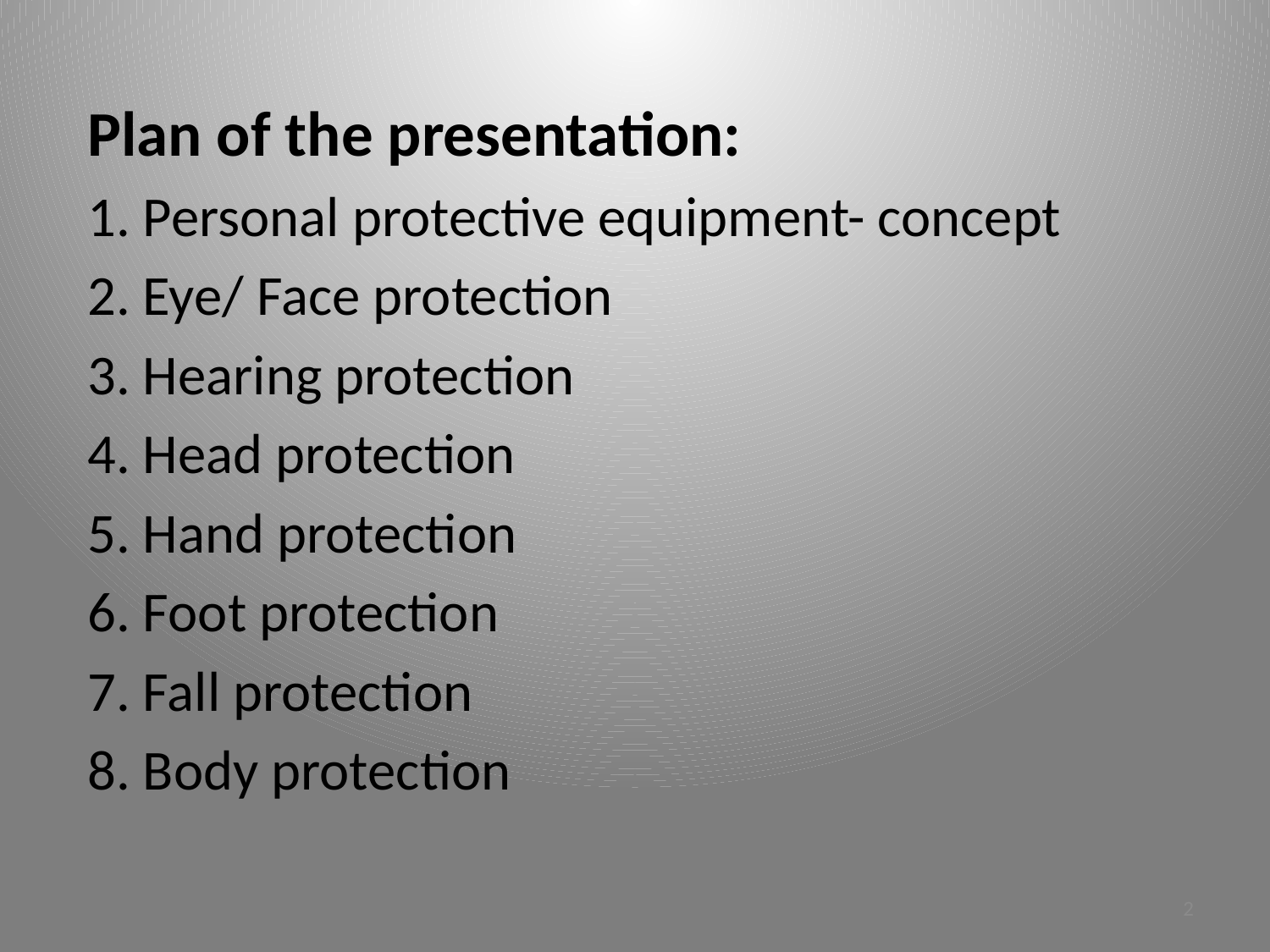

Plan of the presentation:
1. Personal protective equipment- concept
2. Eye/ Face protection
3. Hearing protection
4. Head protection
5. Hand protection
6. Foot protection
7. Fall protection
8. Body protection

2